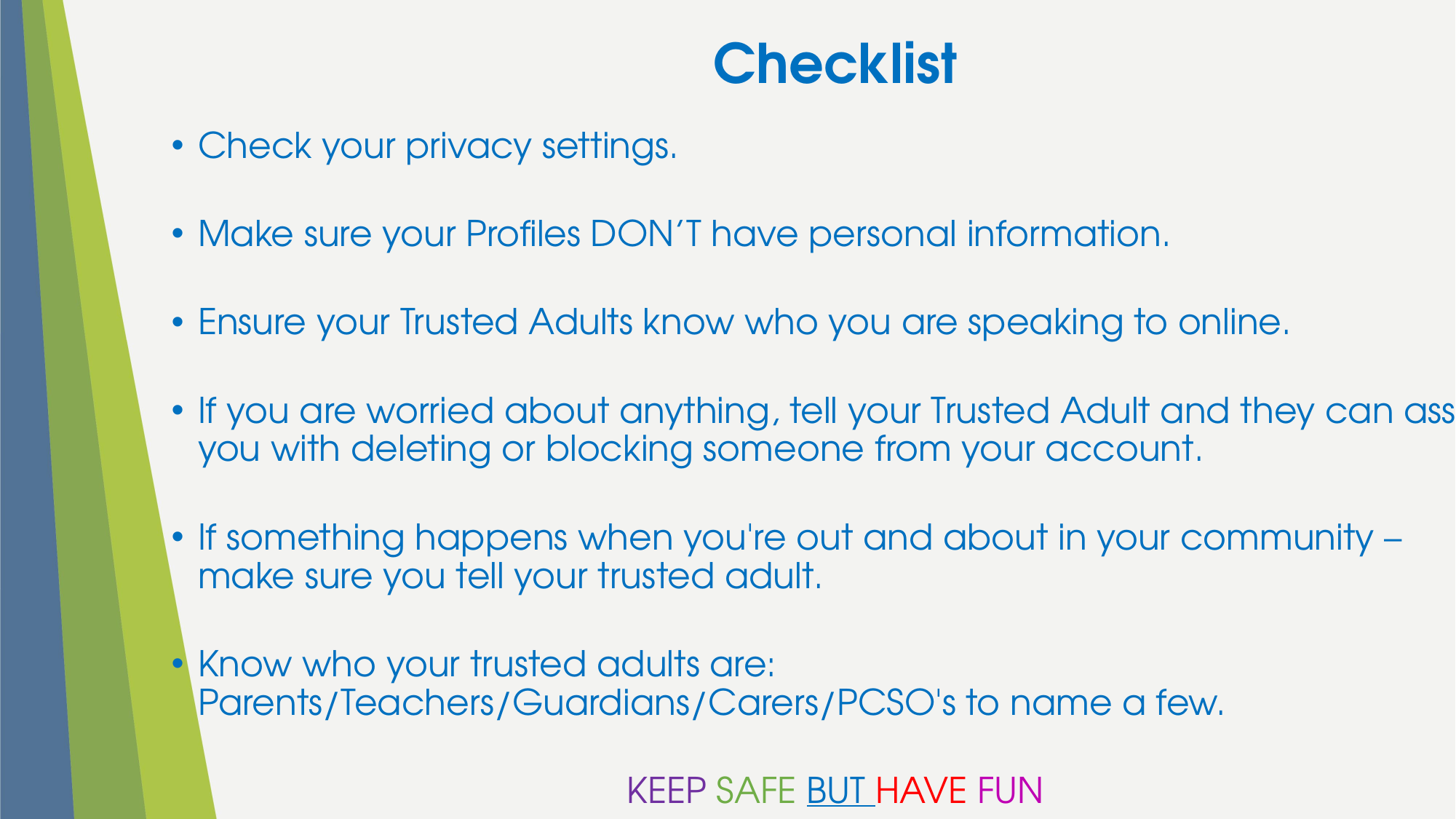

Checklist
Check your privacy settings.

Make sure your Profiles DON’T have personal information.

Ensure your Trusted Adults know who you are speaking to online.

If you are worried about anything, tell your Trusted Adult and they can assist you with deleting or blocking someone from your account.

If something happens when you're out and about in your community – make sure you tell your trusted adult.

Know who your trusted adults are: Parents/Teachers/Guardians/Carers/PCSO's to name a few.

KEEP SAFE BUT HAVE FUN